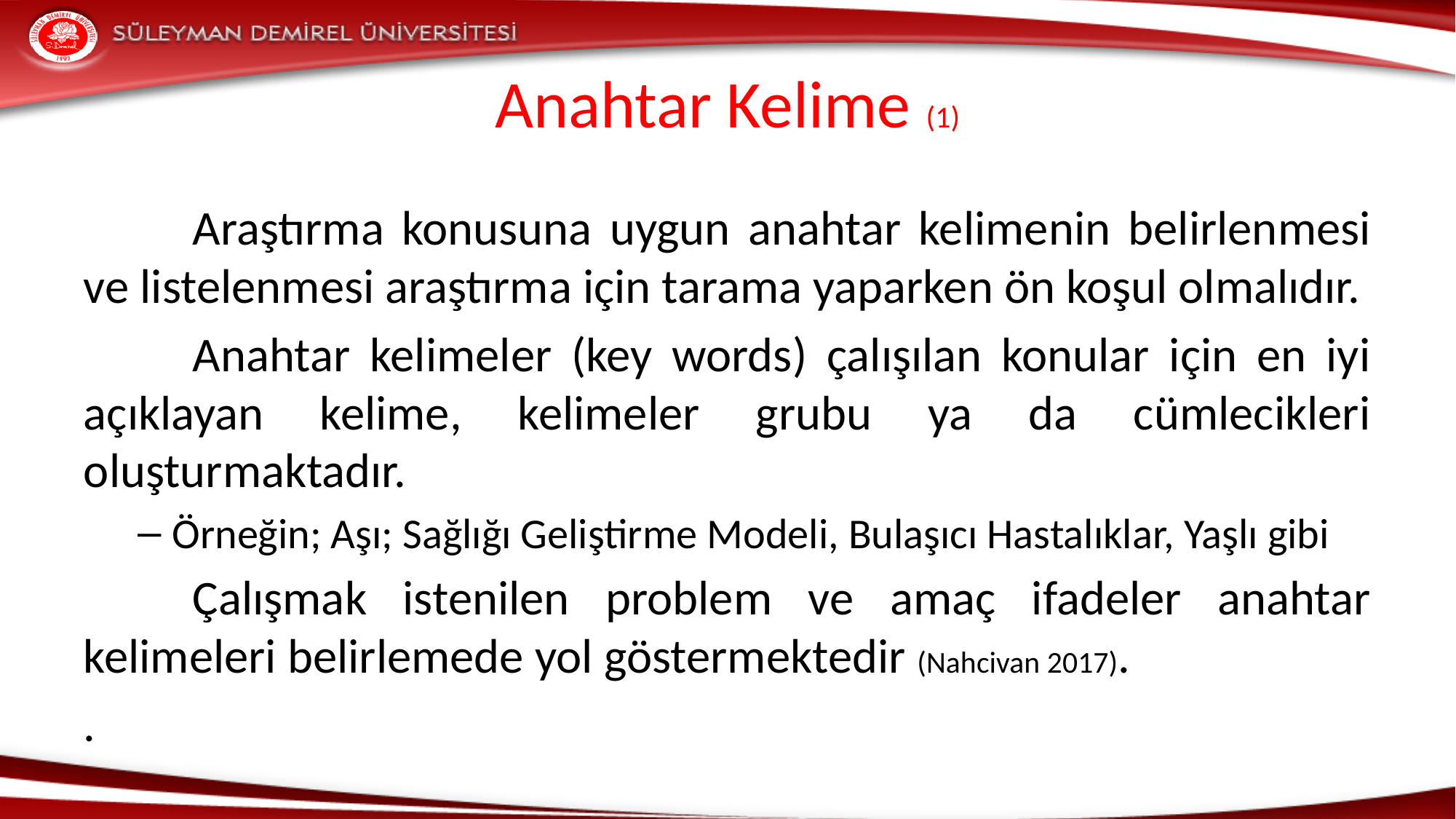

# Anahtar Kelime (1)
	Araştırma konusuna uygun anahtar kelimenin belirlenmesi ve listelenmesi araştırma için tarama yaparken ön koşul olmalıdır.
	Anahtar kelimeler (key words) çalışılan konular için en iyi açıklayan kelime, kelimeler grubu ya da cümlecikleri oluşturmaktadır.
Örneğin; Aşı; Sağlığı Geliştirme Modeli, Bulaşıcı Hastalıklar, Yaşlı gibi
	Çalışmak istenilen problem ve amaç ifadeler anahtar kelimeleri belirlemede yol göstermektedir (Nahcivan 2017).
.